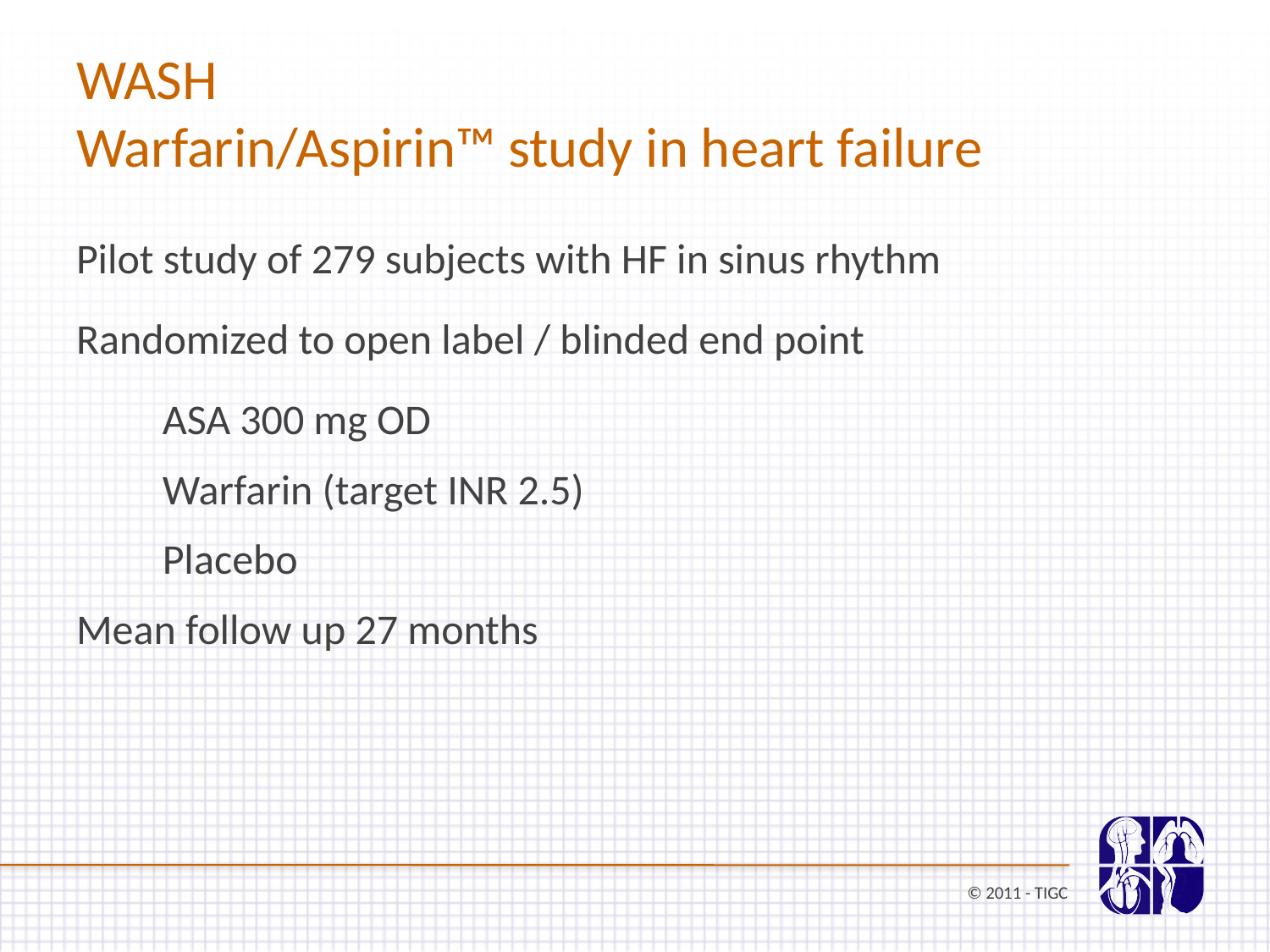

WASH
Warfarin/Aspirin™ study in heart failure
Pilot study of 279 subjects with HF in sinus rhythm
Randomized to open label / blinded end point
ASA 300 mg OD
Warfarin (target INR 2.5)
Placebo
Mean follow up 27 months
© 2011 - TIGC